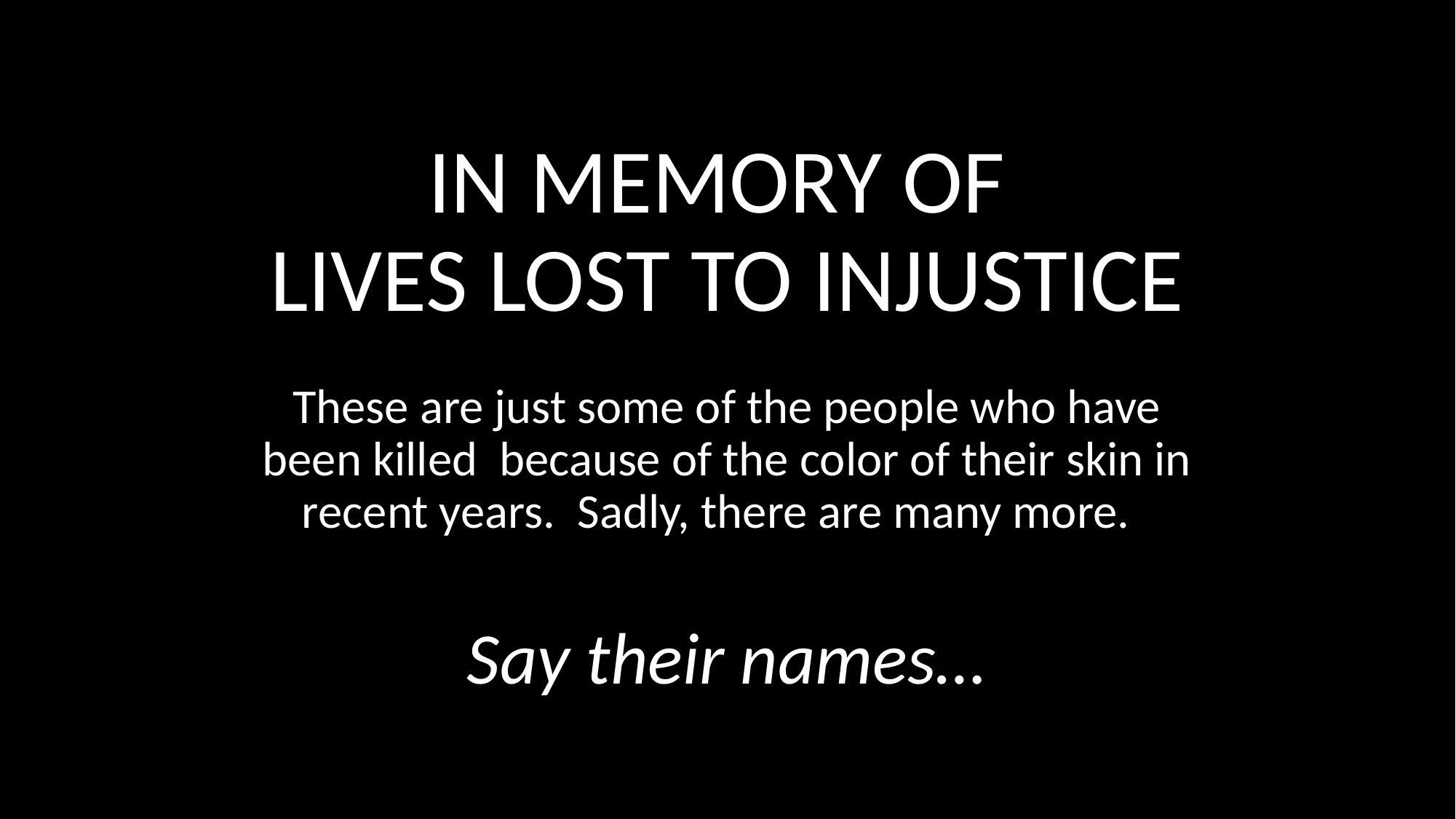

# IN MEMORY OF LIVES LOST TO INJUSTICE

These are just some of the people who have been killed  because of the color of their skin in recent years.  Sadly, there are many more.

Say their names…